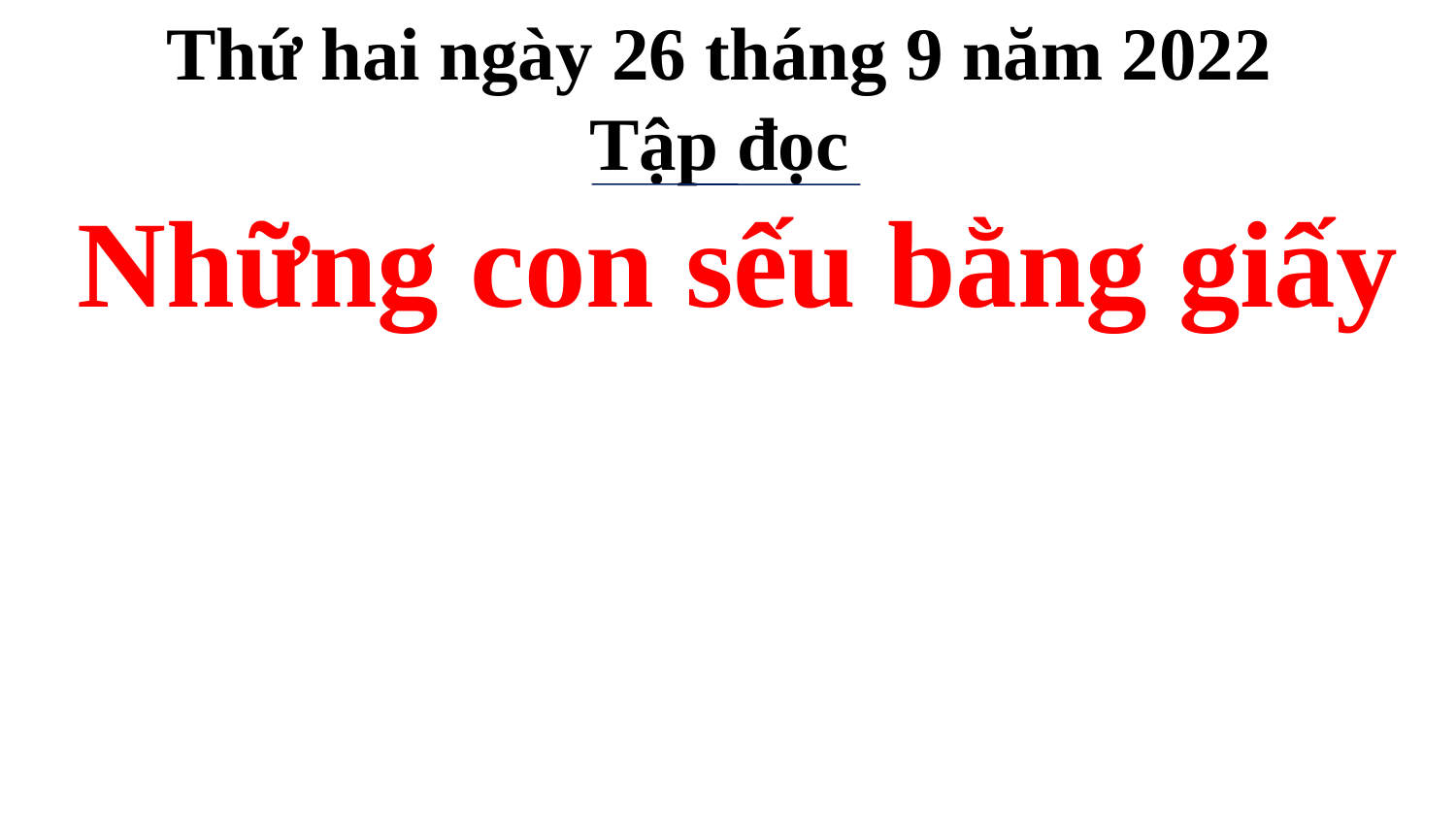

Thứ hai ngày 26 tháng 9 năm 2022
Tập đọc
Những con sếu bằng giấy